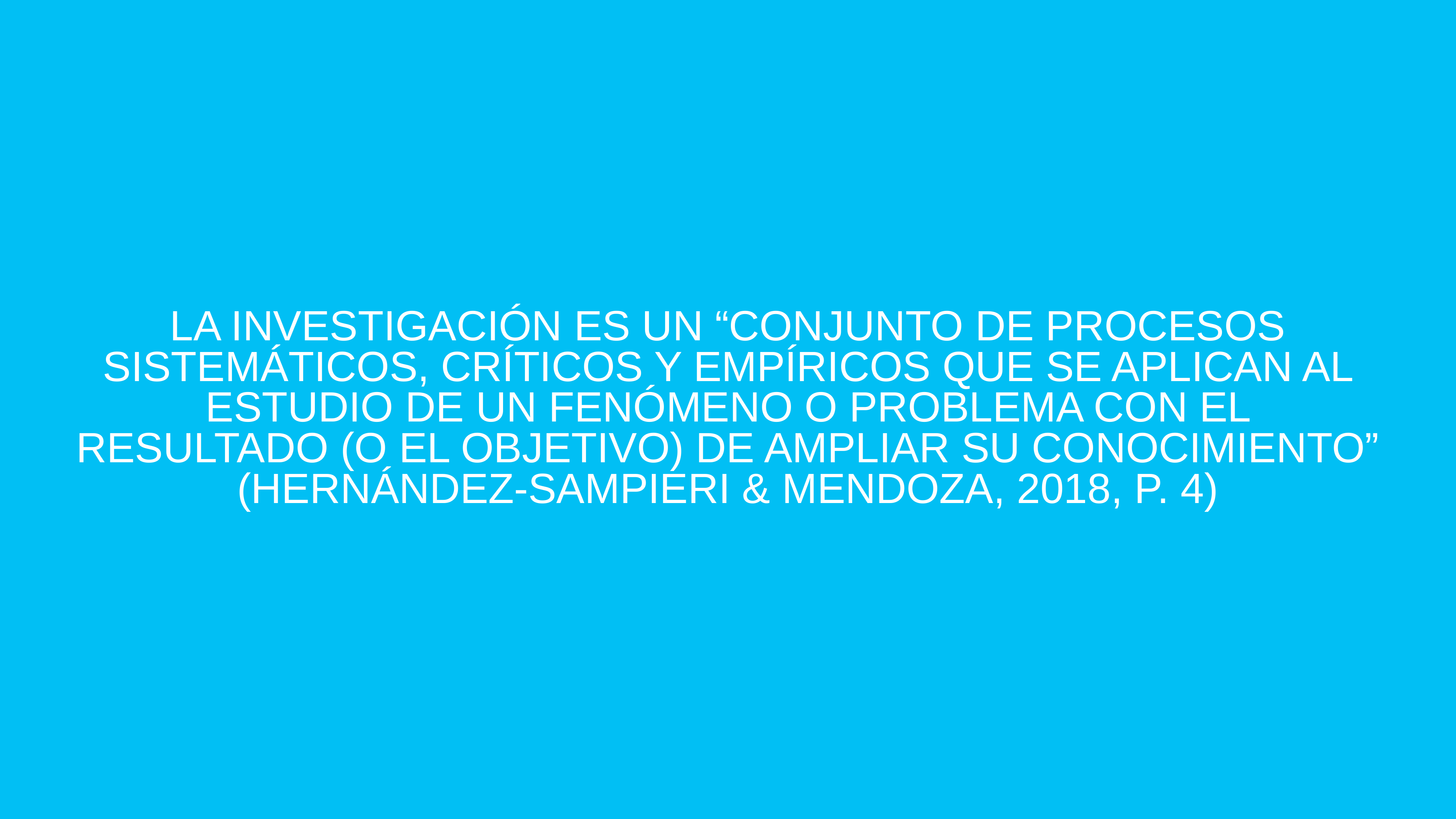

La investigación es un “conjunto de procesos sistemáticos, críticos y empíricos que se aplican al estudio de un fenómeno o problema con el resultado (o el objetivo) de ampliar su conocimiento” (hernández-sampieri & Mendoza, 2018, p. 4)